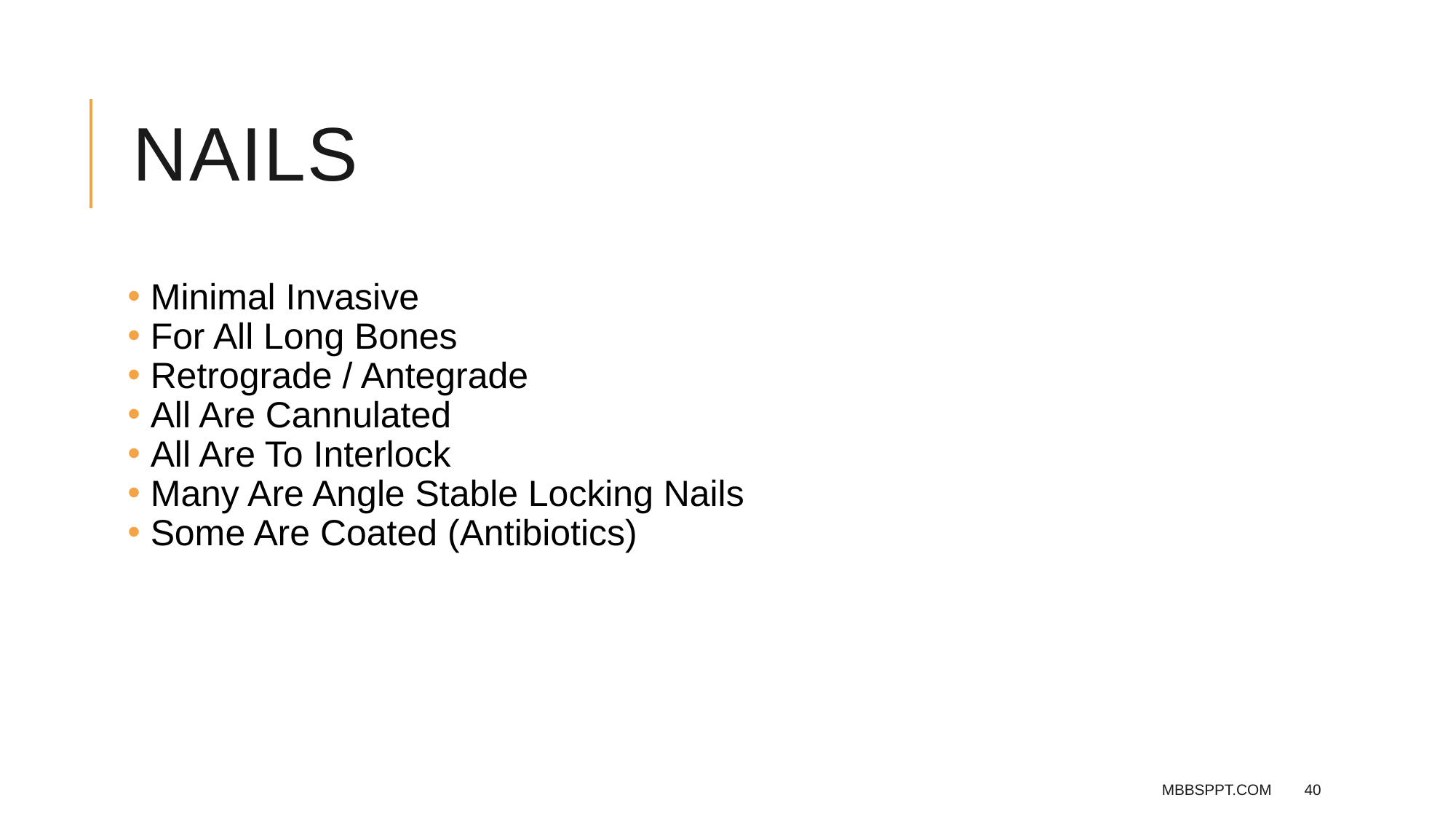

# Nails
 Minimal Invasive
 For All Long Bones
 Retrograde / Antegrade
 All Are Cannulated
 All Are To Interlock
 Many Are Angle Stable Locking Nails
 Some Are Coated (Antibiotics)
MBBSPPT.COM
40